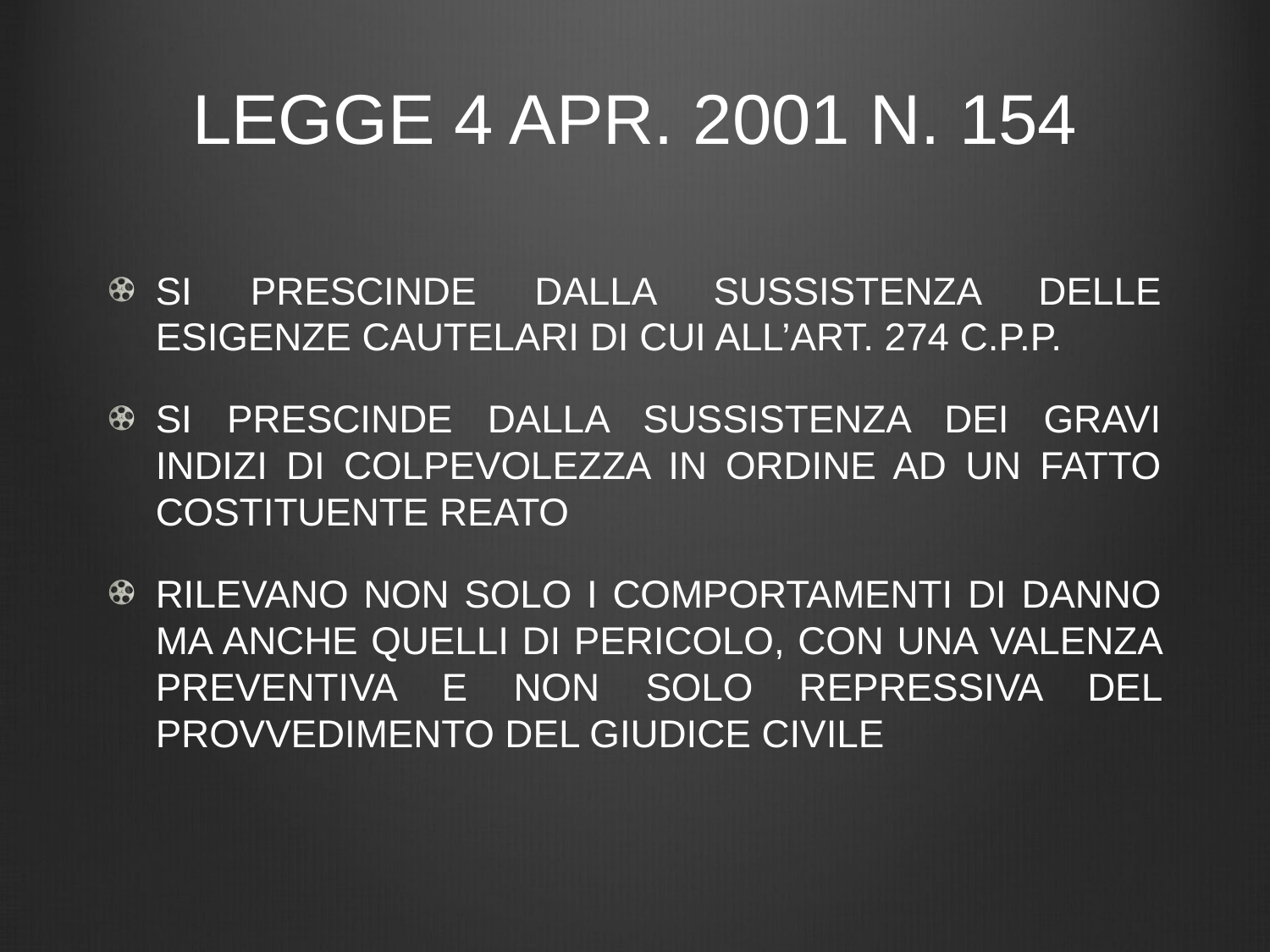

# LEGGE 4 APR. 2001 N. 154
SI PRESCINDE DALLA SUSSISTENZA DELLE ESIGENZE CAUTELARI DI CUI ALL’ART. 274 C.P.P.
SI PRESCINDE DALLA SUSSISTENZA DEI GRAVI INDIZI DI COLPEVOLEZZA IN ORDINE AD UN FATTO COSTITUENTE REATO
RILEVANO NON SOLO I COMPORTAMENTI DI DANNO MA ANCHE QUELLI DI PERICOLO, CON UNA VALENZA PREVENTIVA E NON SOLO REPRESSIVA DEL PROVVEDIMENTO DEL GIUDICE CIVILE